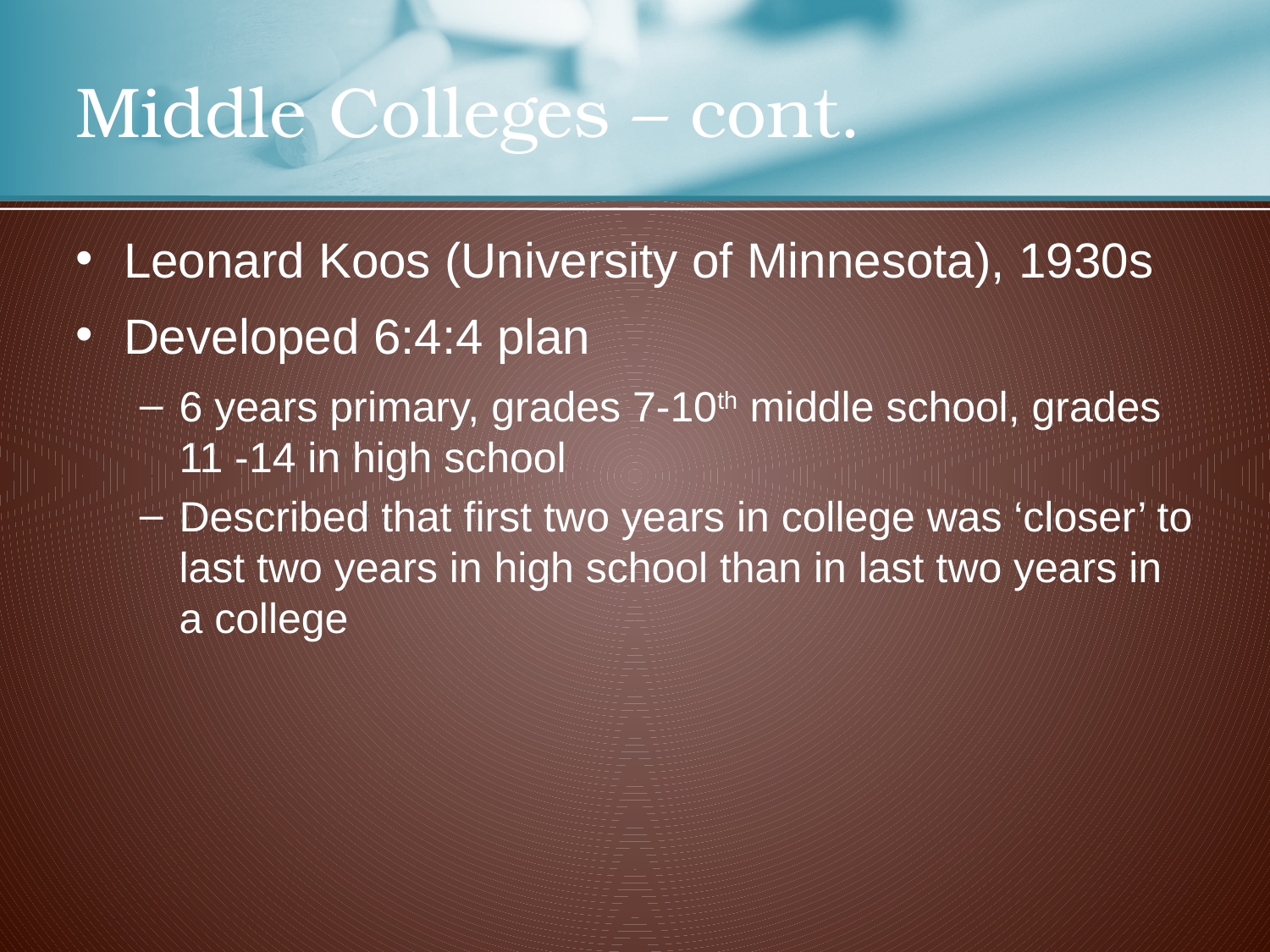

# Middle Colleges – cont.
Leonard Koos (University of Minnesota), 1930s
Developed 6:4:4 plan
6 years primary, grades 7-10th middle school, grades 11 -14 in high school
Described that first two years in college was ‘closer’ to last two years in high school than in last two years in a college